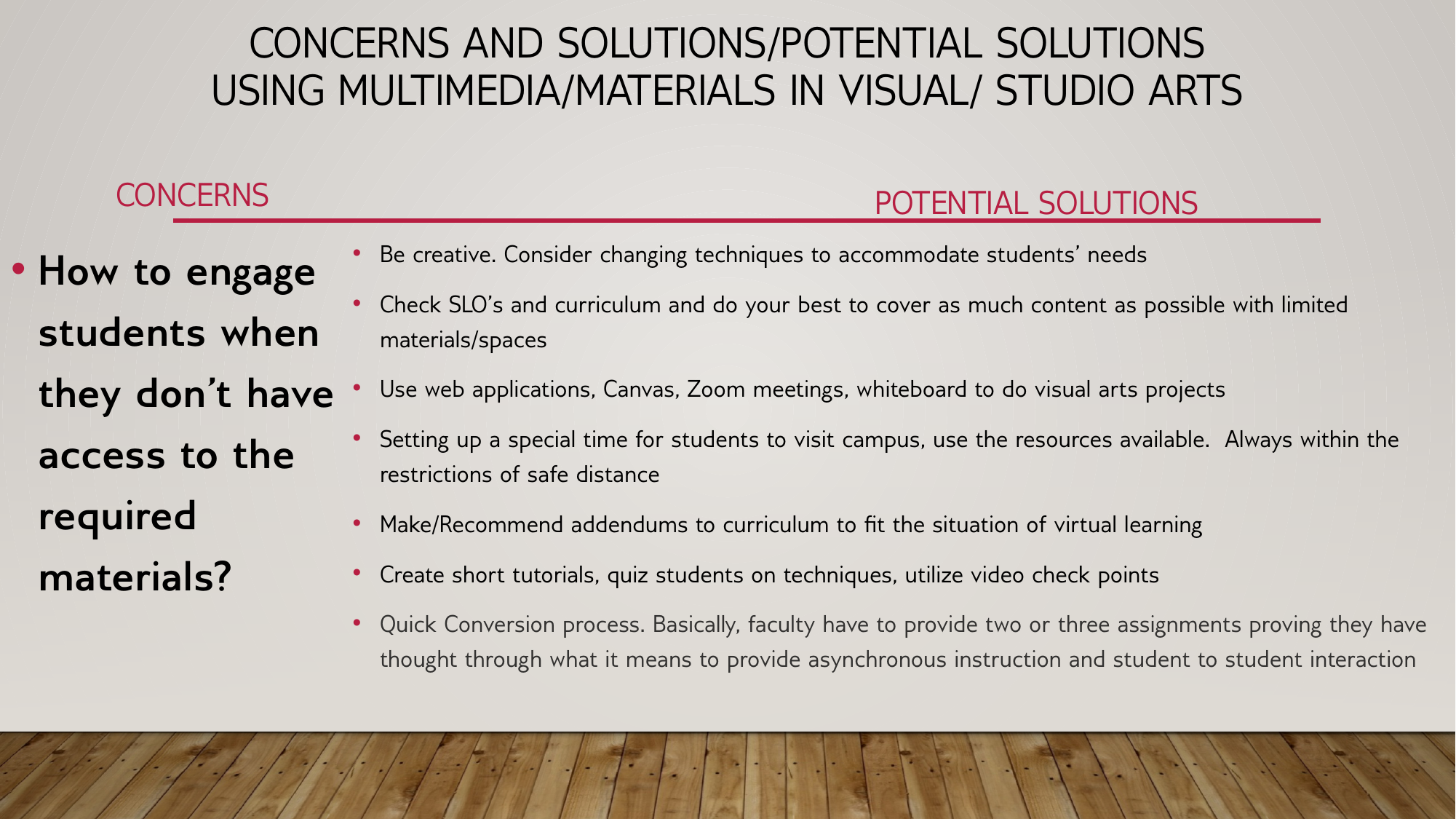

# Concerns and Solutions/Potential Solutions using multimedia/materials in visual/ studio arts
Concerns
Potential Solutions
Be creative. Consider changing techniques to accommodate students’ needs
Check SLO’s and curriculum and do your best to cover as much content as possible with limited materials/spaces
Use web applications, Canvas, Zoom meetings, whiteboard to do visual arts projects
Setting up a special time for students to visit campus, use the resources available.  Always within the restrictions of safe distance
Make/Recommend addendums to curriculum to fit the situation of virtual learning
Create short tutorials, quiz students on techniques, utilize video check points
Quick Conversion process. Basically, faculty have to provide two or three assignments proving they have thought through what it means to provide asynchronous instruction and student to student interaction

How to engage students when they don’t have access to the required materials?